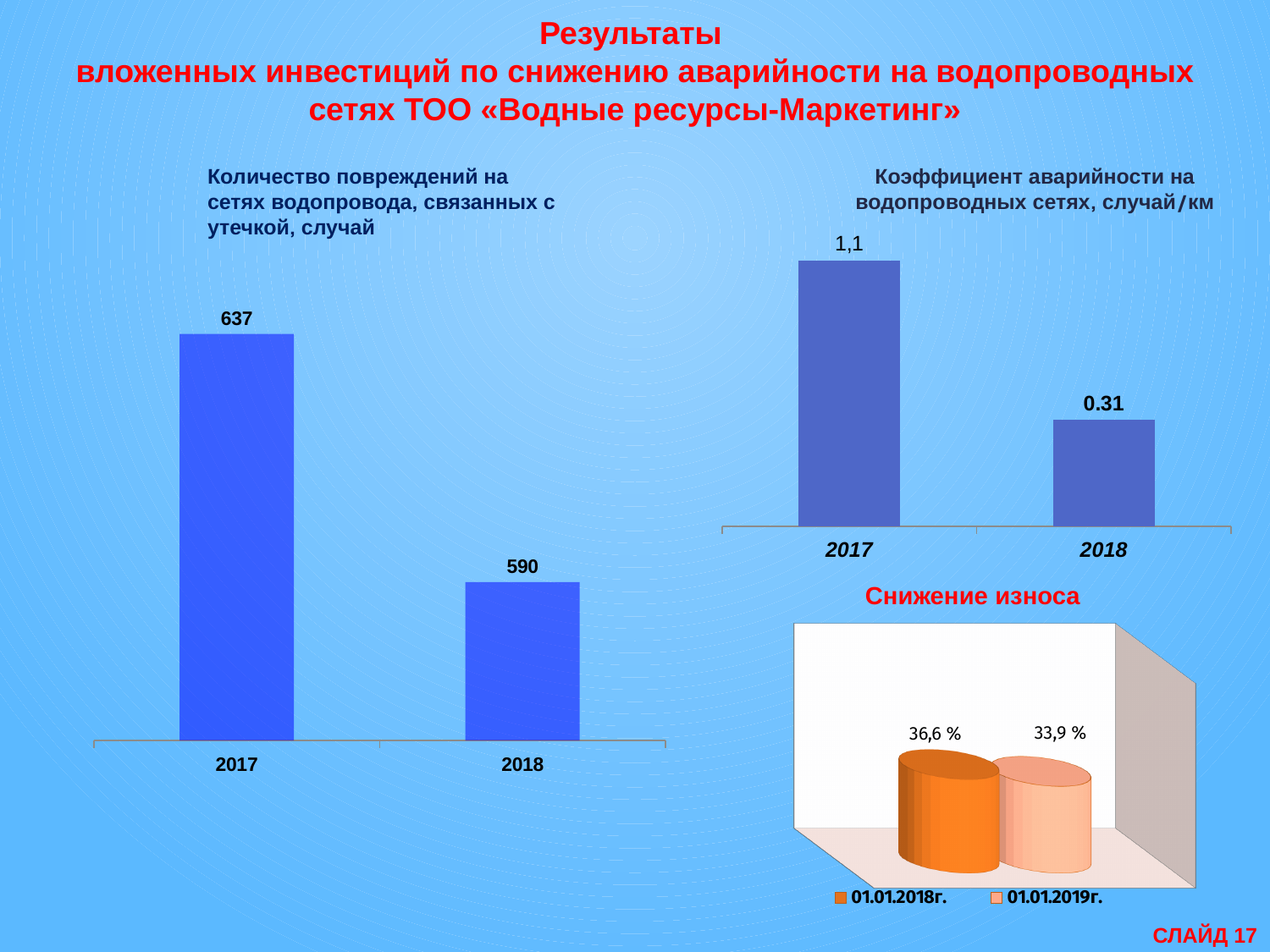

Результаты
вложенных инвестиций по снижению аварийности на водопроводных сетях ТОО «Водные ресурсы-Маркетинг»
Количество повреждений на сетях водопровода, связанных с утечкой, случай
Коэффициент аварийности на водопроводных сетях, случай/км

### Chart

| Category | Ряд 1 |
|---|---|
| 2017 | 0.34 |
| 2018 | 0.31 |

### Chart

| Category | Ряд 1 |
|---|---|
| 2017 | 637.0 |
| 2018 | 590.0 |
Снижение износа

[unsupported chart]

СЛАЙД 17